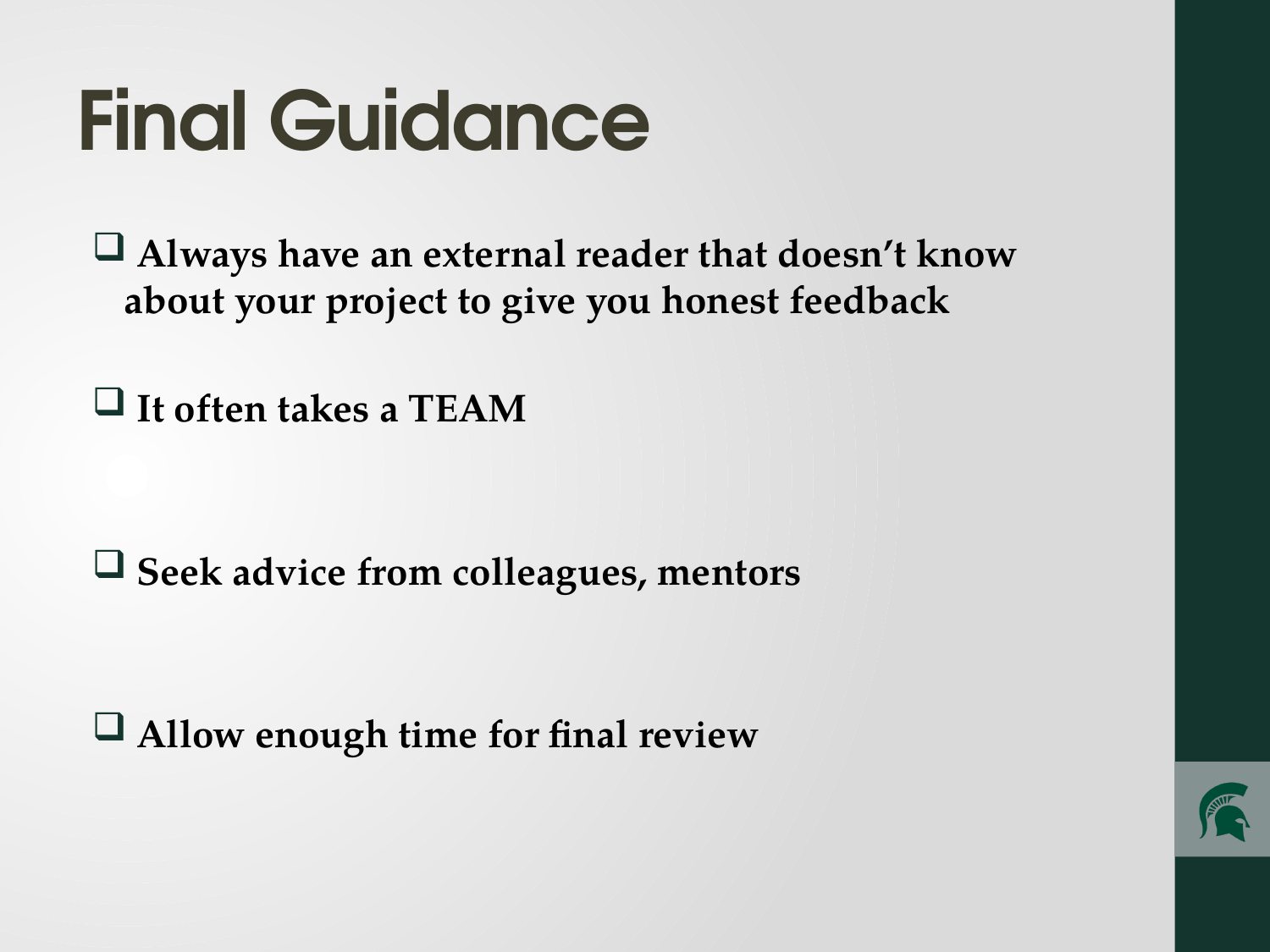

# Final Guidance
 Always have an external reader that doesn’t know about your project to give you honest feedback

 It often takes a TEAM

 Seek advice from colleagues, mentors

 Allow enough time for final review